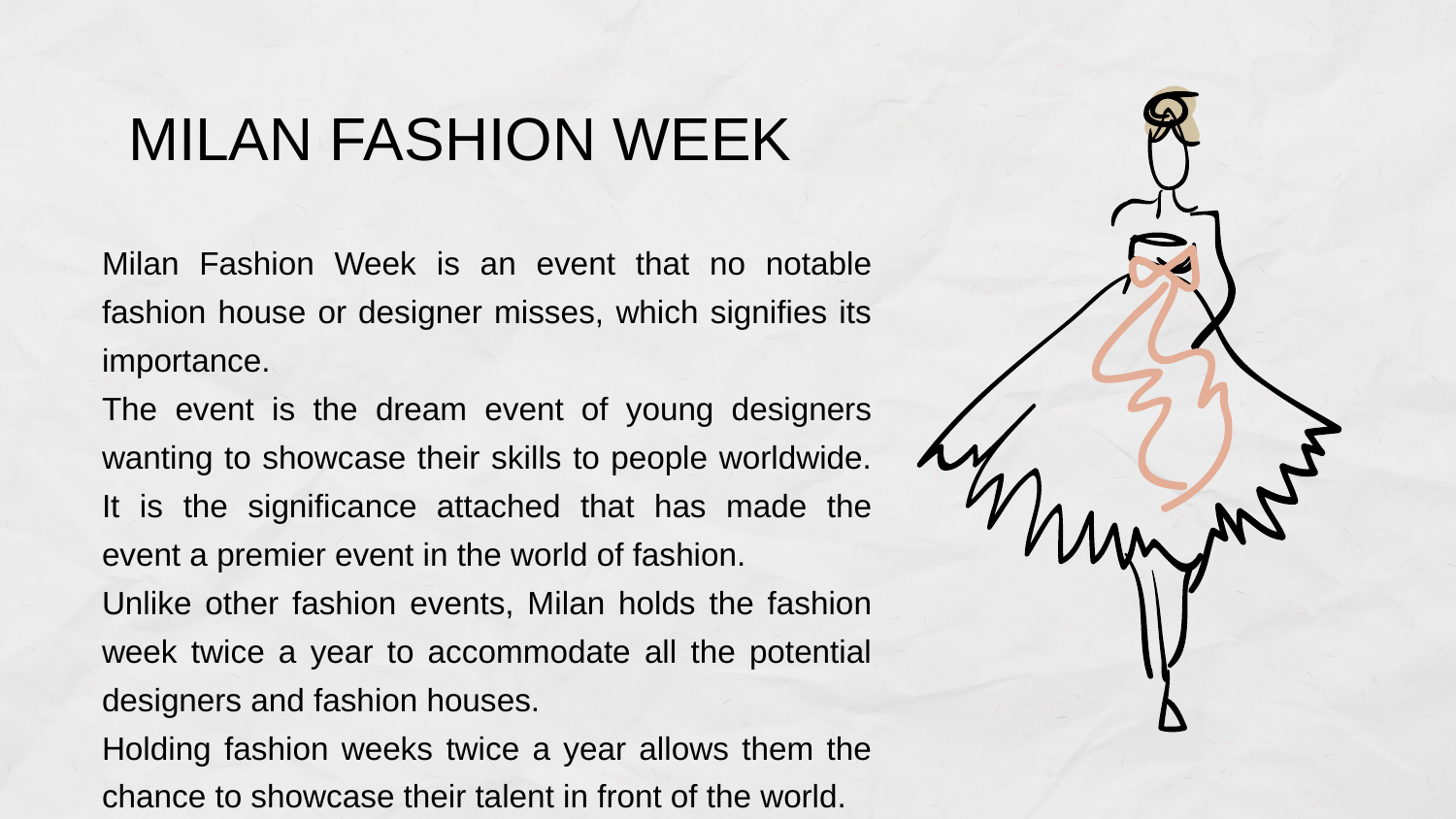

# MILAN FASHION WEEK

Milan Fashion Week is an event that no notable fashion house or designer misses, which signifies its importance.
The event is the dream event of young designers wanting to showcase their skills to people worldwide. It is the significance attached that has made the event a premier event in the world of fashion.
Unlike other fashion events, Milan holds the fashion week twice a year to accommodate all the potential designers and fashion houses.
Holding fashion weeks twice a year allows them the chance to showcase their talent in front of the world.